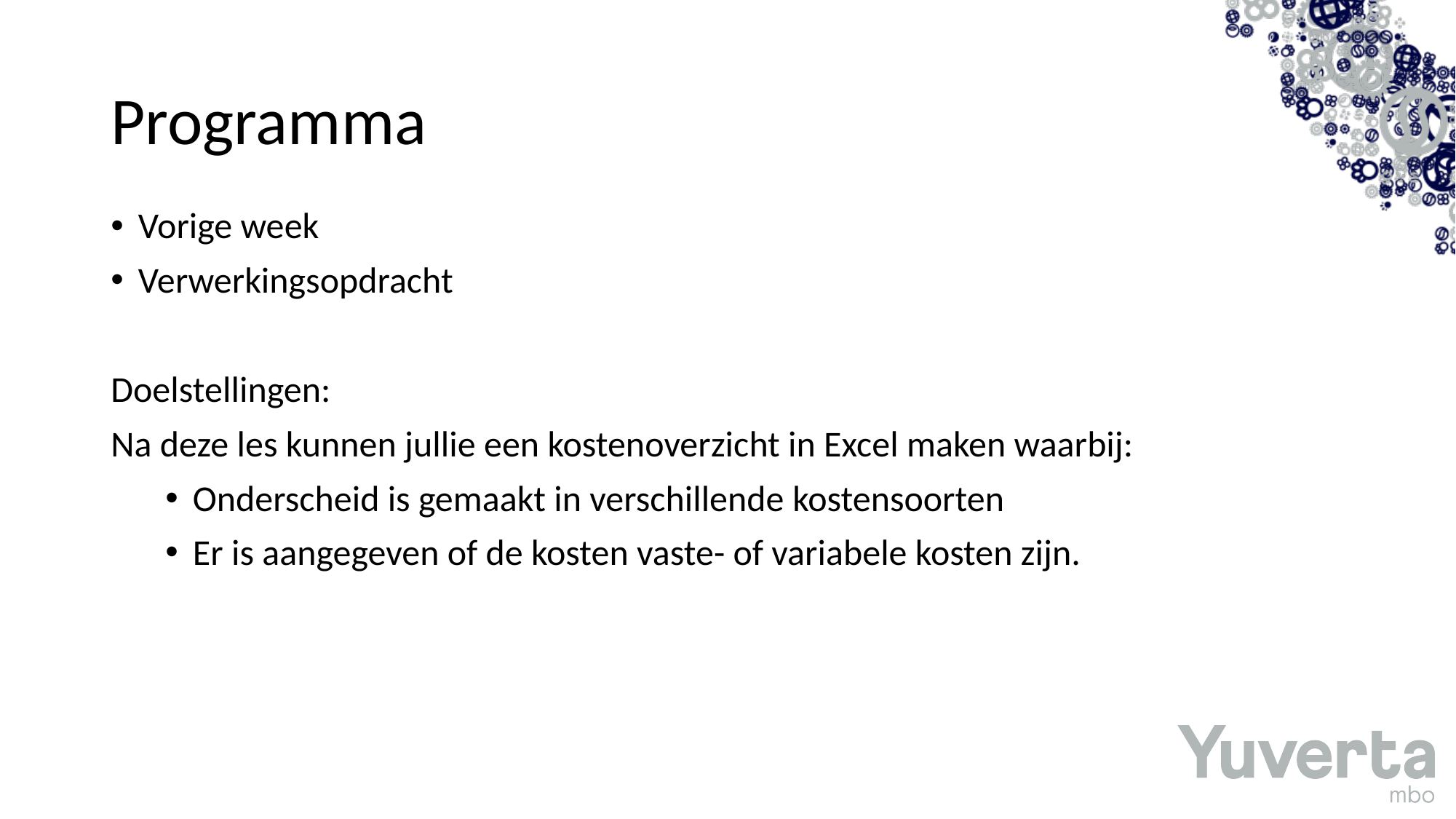

# Programma
Vorige week
Verwerkingsopdracht

Doelstellingen:
Na deze les kunnen jullie een kostenoverzicht in Excel maken waarbij:
Onderscheid is gemaakt in verschillende kostensoorten
Er is aangegeven of de kosten vaste- of variabele kosten zijn.